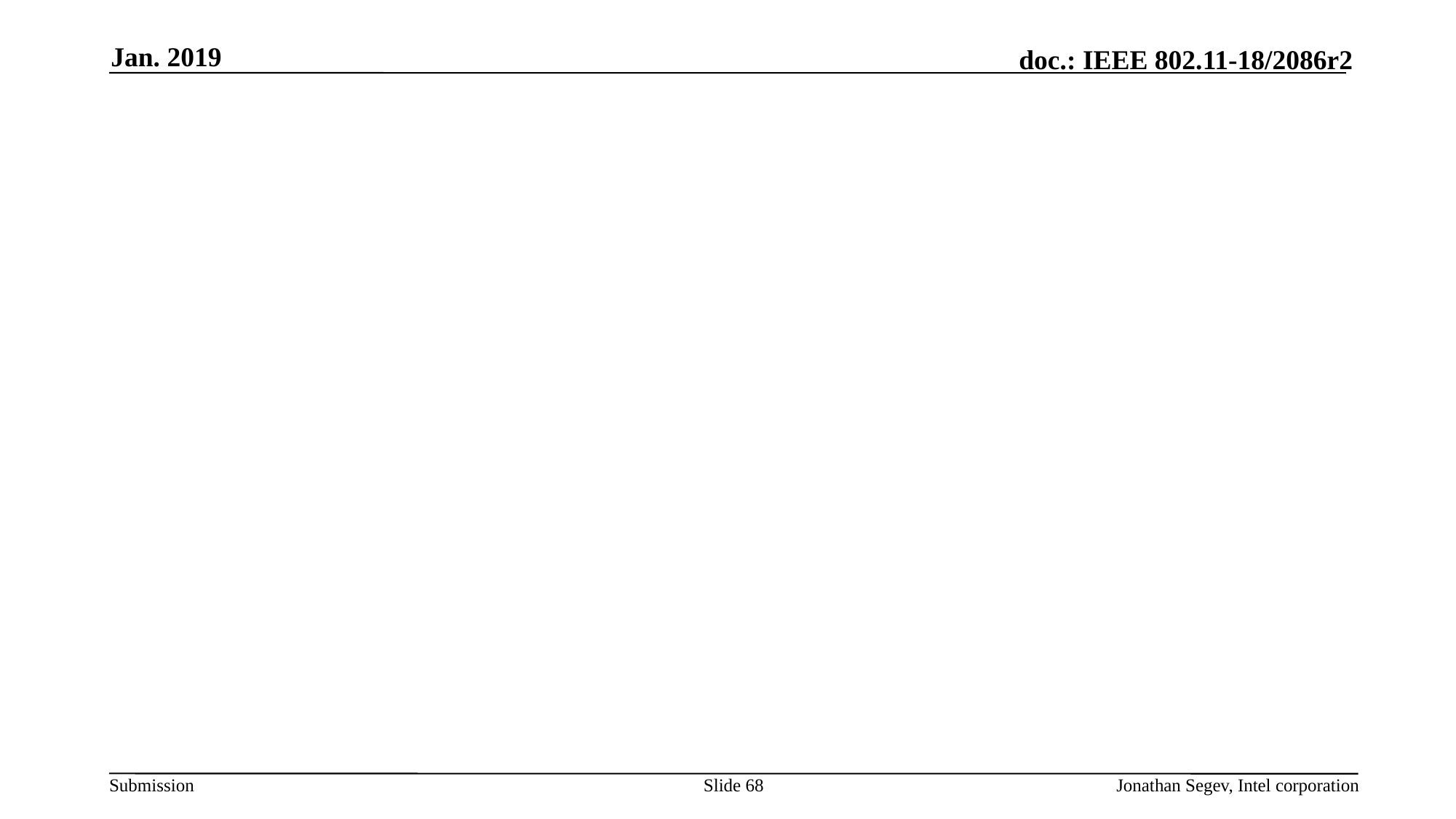

Jan. 2019
#

Slide 68
Jonathan Segev, Intel corporation